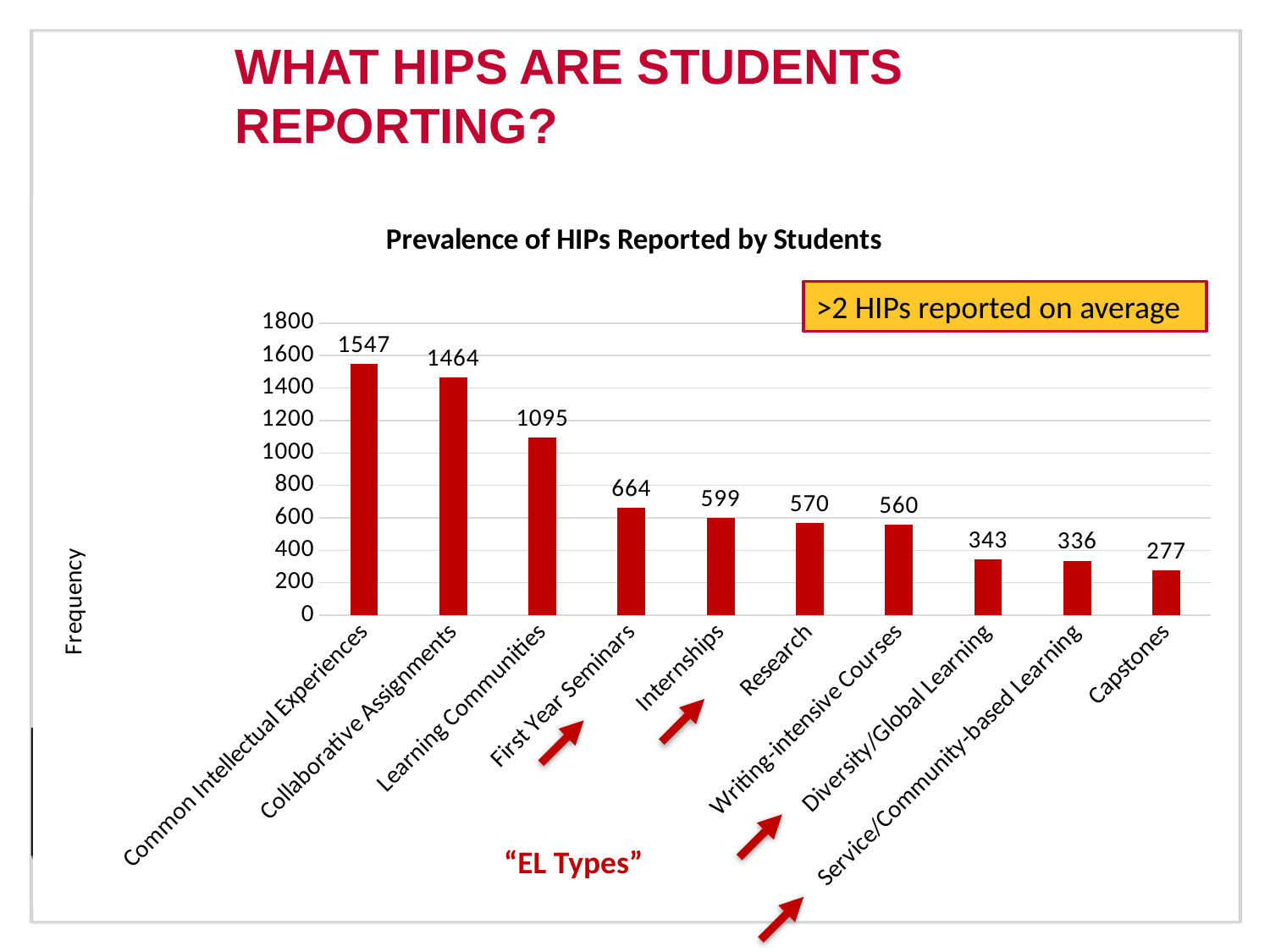

# What HIPs are students reporting?

### Chart: Prevalence of HIPs Reported by Students

| Category |  |
|---|---|
| Common Intellectual Experiences | 1547.0 |
| Collaborative Assignments | 1464.0 |
| Learning Communities | 1095.0 |
| First Year Seminars | 664.0 |
| Internships | 599.0 |
| Research | 570.0 |
| Writing-intensive Courses | 560.0 |
| Diversity/Global Learning | 343.0 |
| Service/Community-based Learning | 336.0 |
| Capstones | 277.0 |
>2 HIPs reported on average
“EL Types”